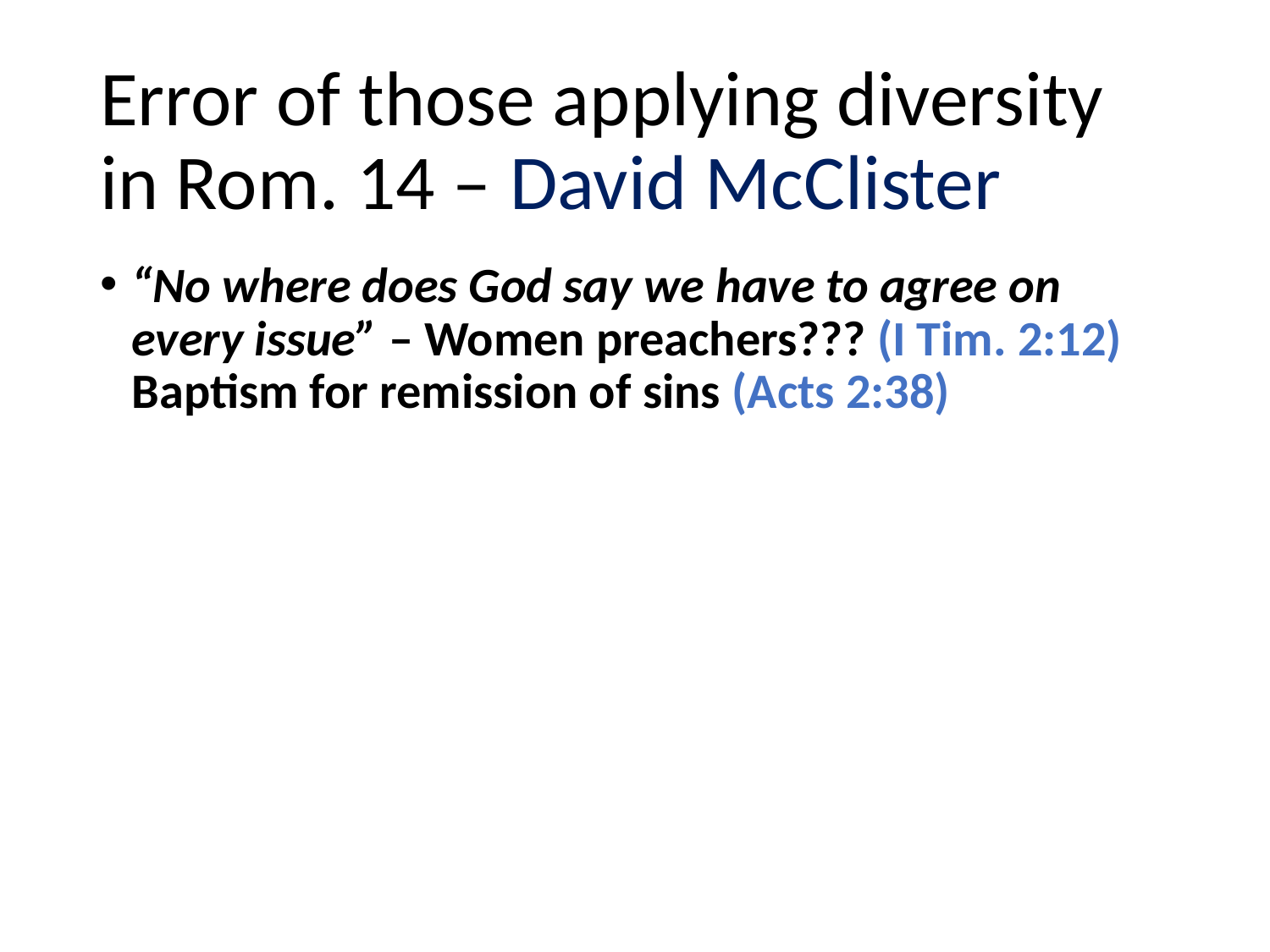

# Error of those applying diversity in Rom. 14 – David McClister
“No where does God say we have to agree on every issue” – Women preachers??? (I Tim. 2:12)  Baptism for remission of sins (Acts 2:38)